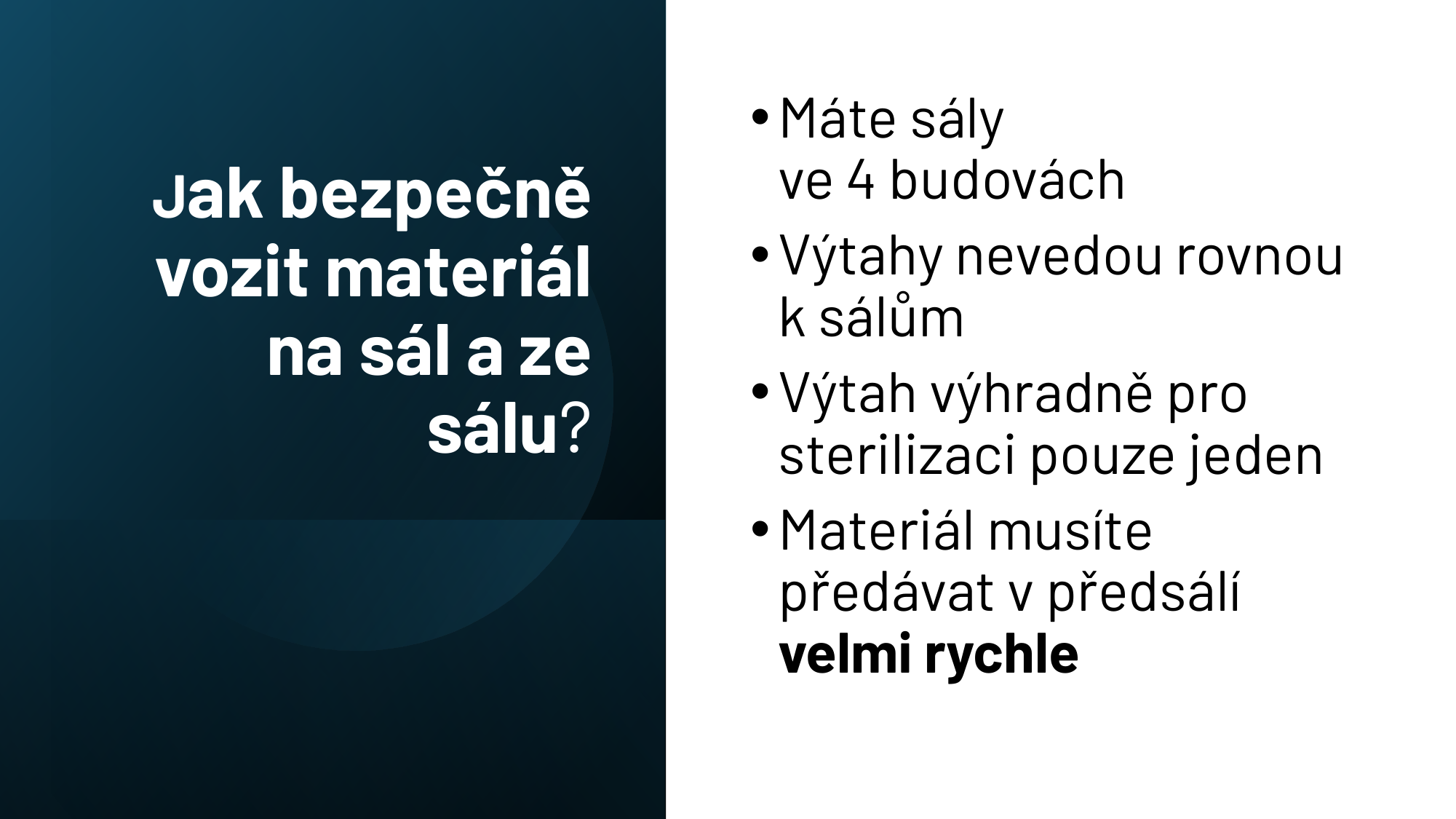

# Jak bezpečně vozit materiál na sál a ze sálu?
Máte sály ve 4 budovách
Výtahy nevedou rovnou k sálům
Výtah výhradně pro sterilizaci pouze jeden
Materiál musíte předávat v předsálí velmi rychle